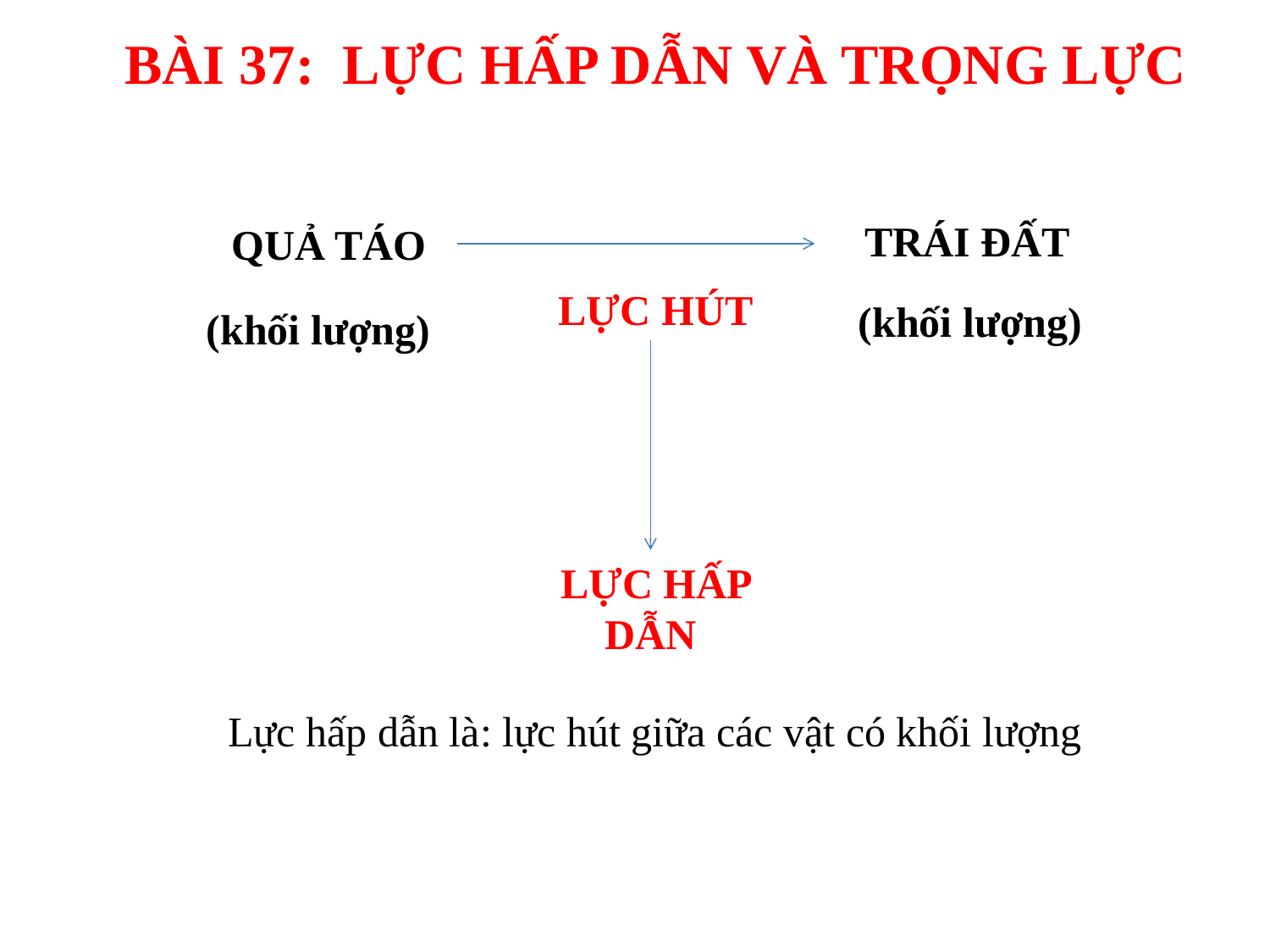

BÀI 37:  LỰC HẤP DẪN VÀ TRỌNG LỰC
 TRÁI ĐẤT
 QUẢ TÁO
 LỰC HÚT
 (khối lượng)
 (khối lượng)
 LỰC HẤP DẪN
Lực hấp dẫn là: lực hút giữa các vật có khối lượng